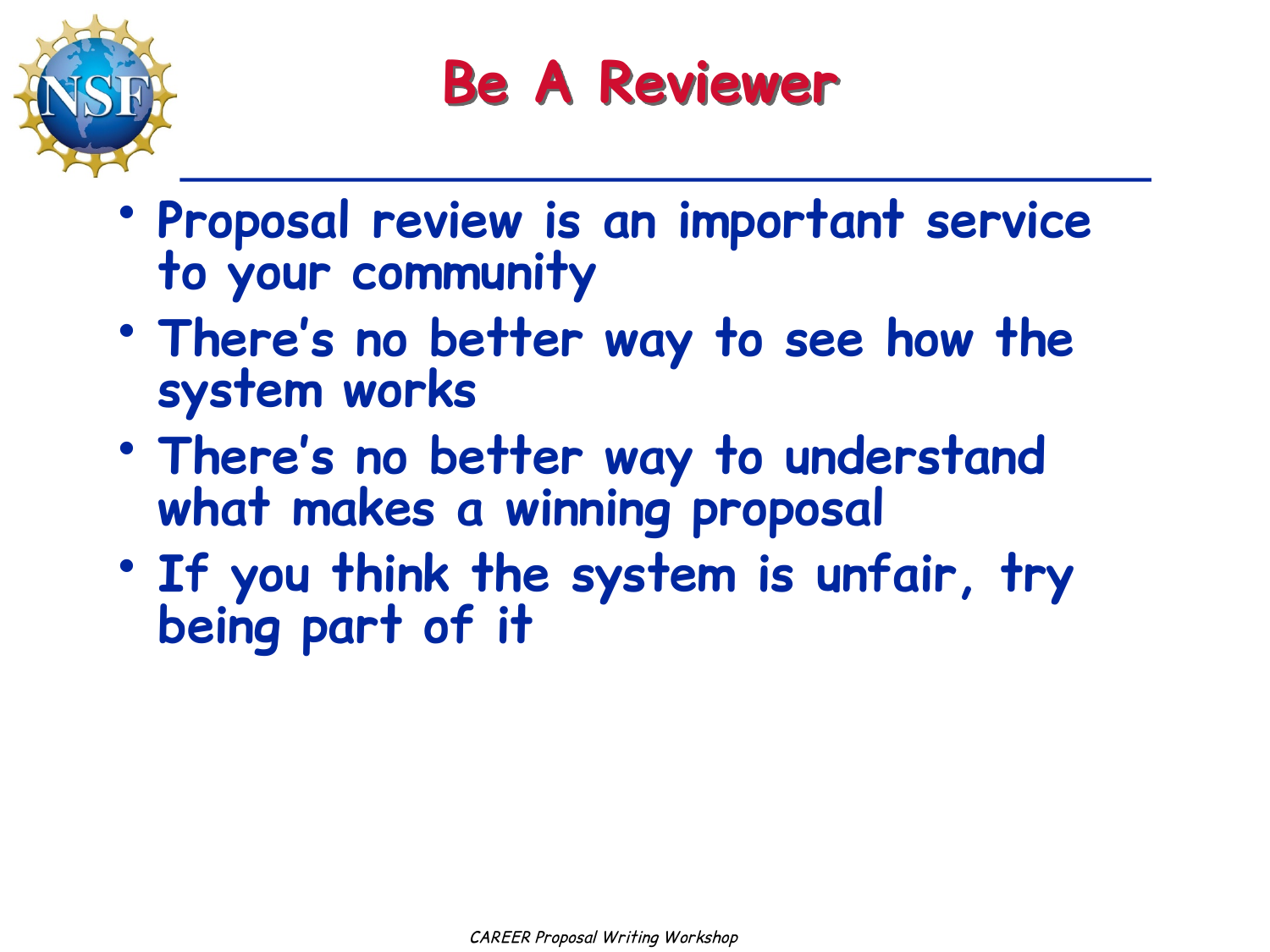

# Be A Reviewer
Proposal review is an important service to your community
There’s no better way to see how the system works
There’s no better way to understand what makes a winning proposal
If you think the system is unfair, try being part of it